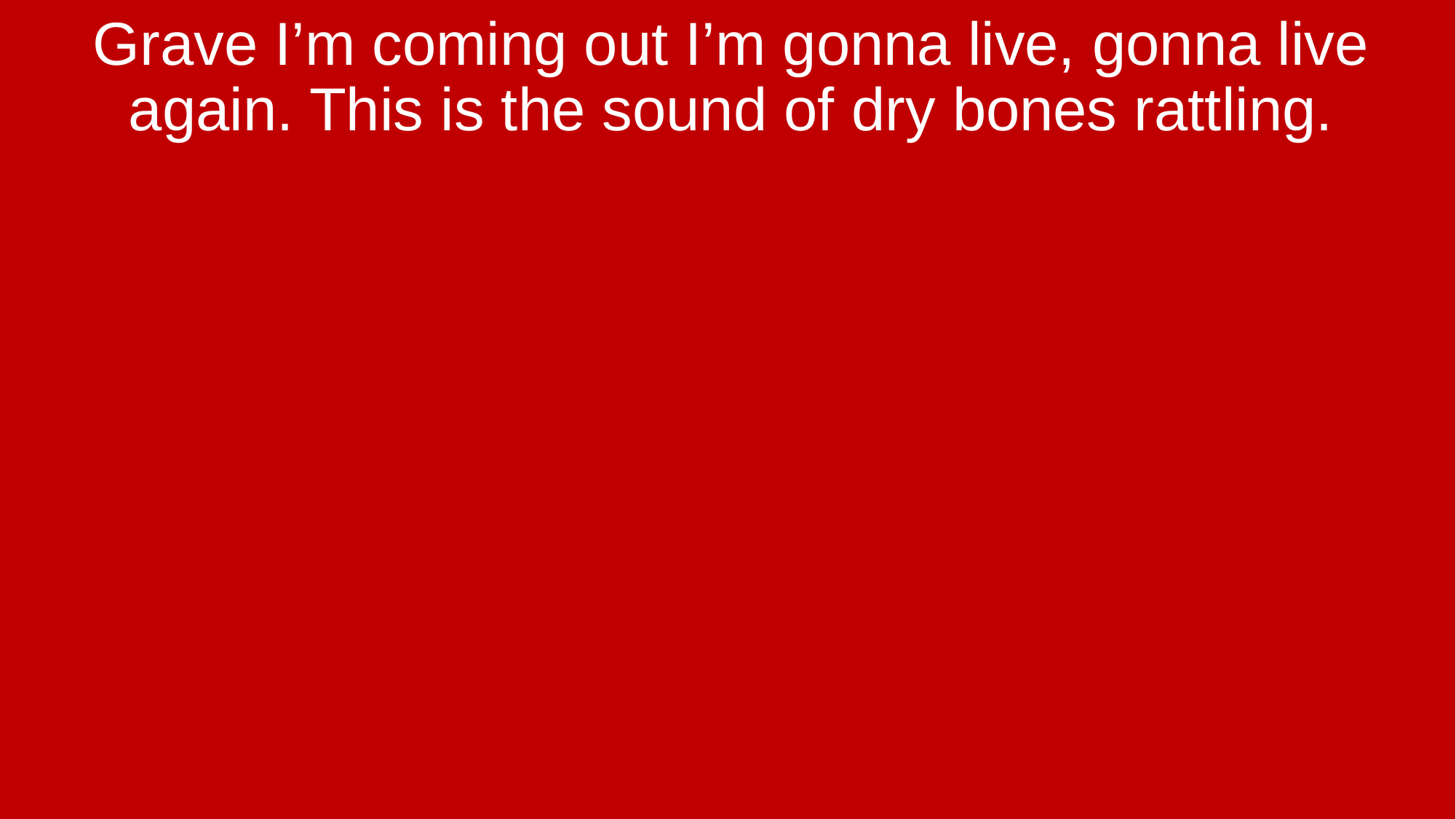

Grave I’m coming out I’m gonna live, gonna live again. This is the sound of dry bones rattling.